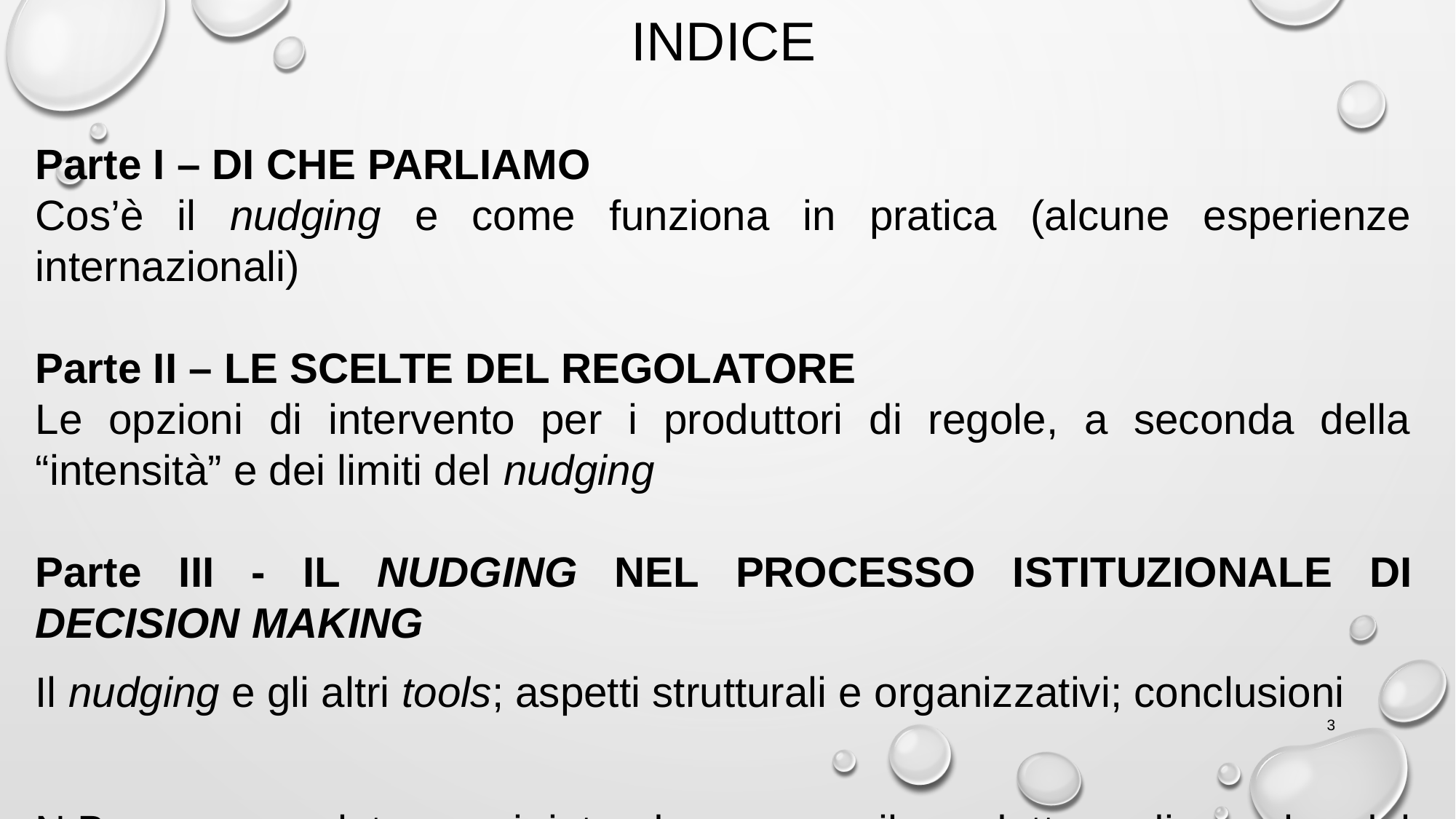

INDICE

Parte I – DI CHE PARLIAMO
Cos’è il nudging e come funziona in pratica (alcune esperienze internazionali)

Parte II – LE SCELTE DEL REGOLATORE
Le opzioni di intervento per i produttori di regole, a seconda della “intensità” e dei limiti del nudging

Parte III - IL NUDGING NEL PROCESSO ISTITUZIONALE DI DECISION MAKING
Il nudging e gli altri tools; aspetti strutturali e organizzativi; conclusioni

N.B. per «regolatore» si intende sempre il produttore di regole, dal Legislatore al Governo alle Autorità indipendenti
3